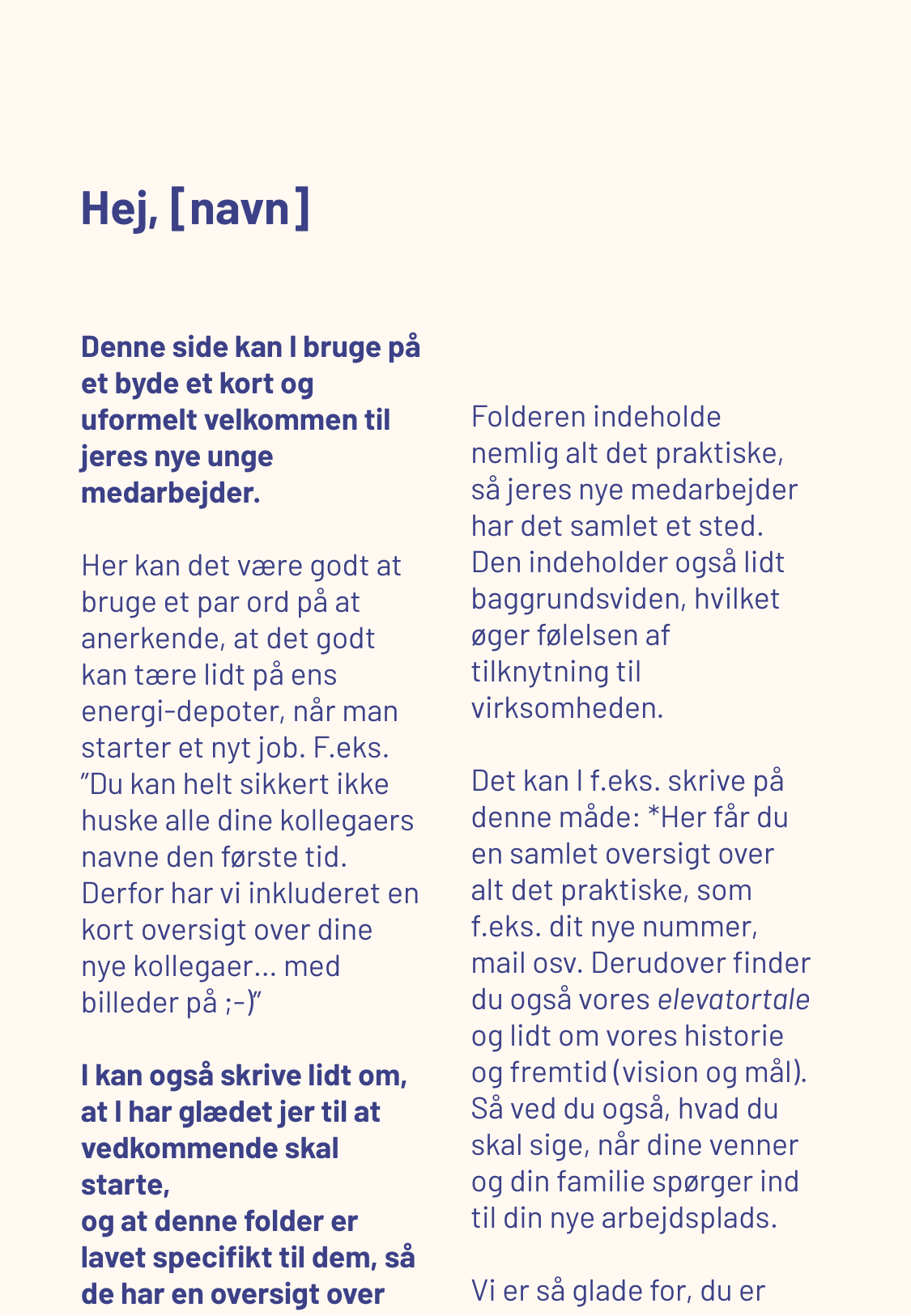

Hej, [navn]

Denne side kan I bruge på et byde et kort og uformelt velkommen til jeres nye unge medarbejder.

Her kan det være godt at bruge et par ord på at anerkende, at det godt kan tære lidt på ens energi-depoter, når man starter et nyt job. F.eks. ”Du kan helt sikkert ikke huske alle dine kollegaers navne den første tid. Derfor har vi inkluderet en kort oversigt over dine nye kollegaer… med billeder på ;-)”

I kan også skrive lidt om, at I har glædet jer til at vedkommende skal starte,
og at denne folder er lavet specifikt til dem, så de har en oversigt over det praktiske her i starten.

Folderen indeholde nemlig alt det praktiske,  så jeres nye medarbejder har det samlet et sted. Den indeholder også lidt baggrundsviden, hvilket øger følelsen af tilknytning til virksomheden.

Det kan I f.eks. skrive på denne måde: *Her får du en samlet oversigt over alt det praktiske, som f.eks. dit nye nummer, mail osv. Derudover finder du også vores elevatortale og lidt om vores historie og fremtid (vision og mål). Så ved du også, hvad du skal sige, når dine venner og din familie spørger ind til din nye arbejdsplads.

Vi er så glade for, du er her!